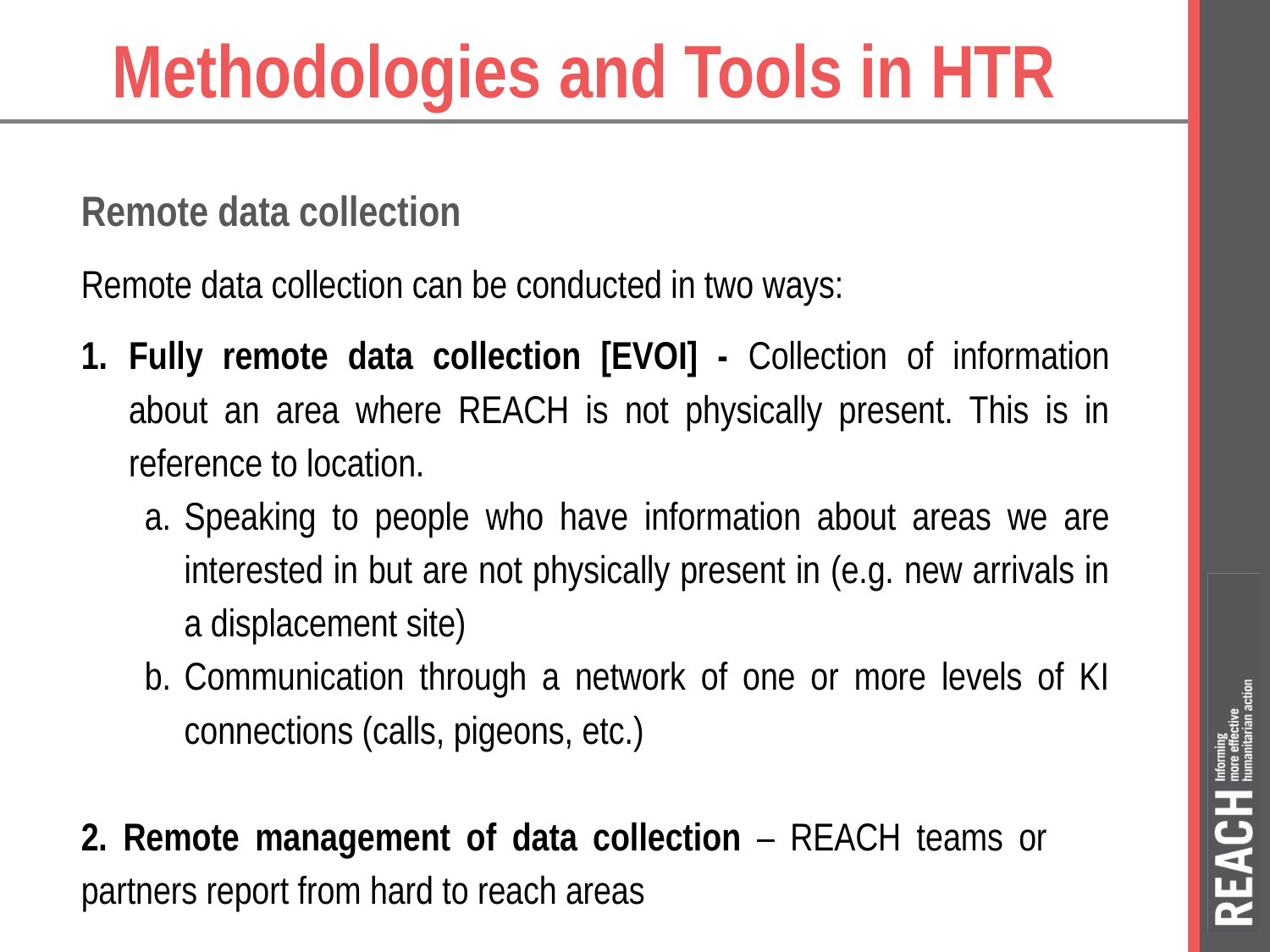

# Methodologies and Tools in HTR

Remote data collection
Remote data collection can be conducted in two ways:
Fully remote data collection [EVOI] - Collection of information about an area where REACH is not physically present. This is in reference to location.
Speaking to people who have information about areas we are interested in but are not physically present in (e.g. new arrivals in a displacement site)
Communication through a network of one or more levels of KI connections (calls, pigeons, etc.)

2. Remote management of data collection – REACH teams or     partners report from hard to reach areas